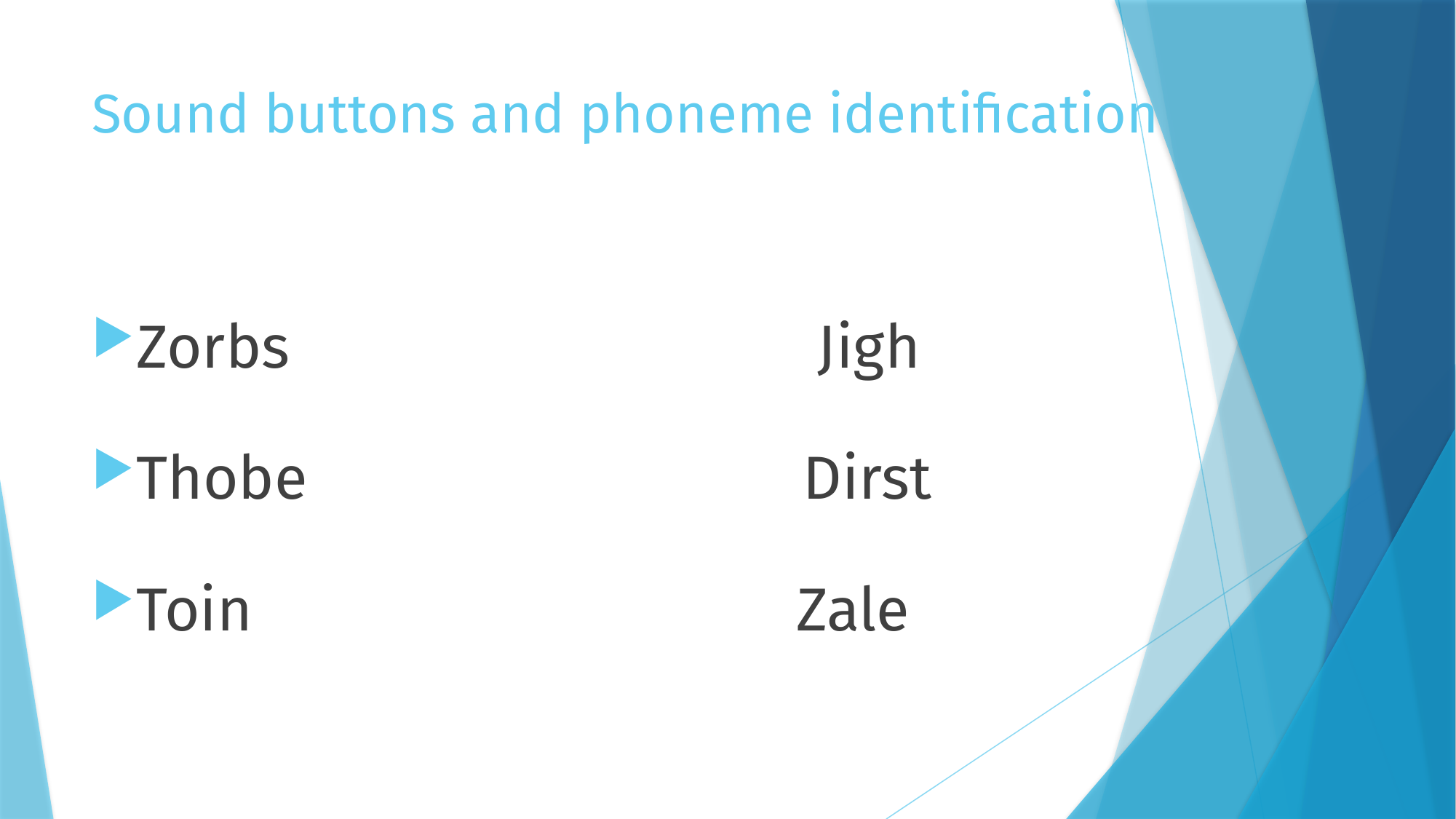

# Sound buttons and phoneme identification
Zorbs                                 Jigh
Thobe                               Dirst
Toin                                  Zale